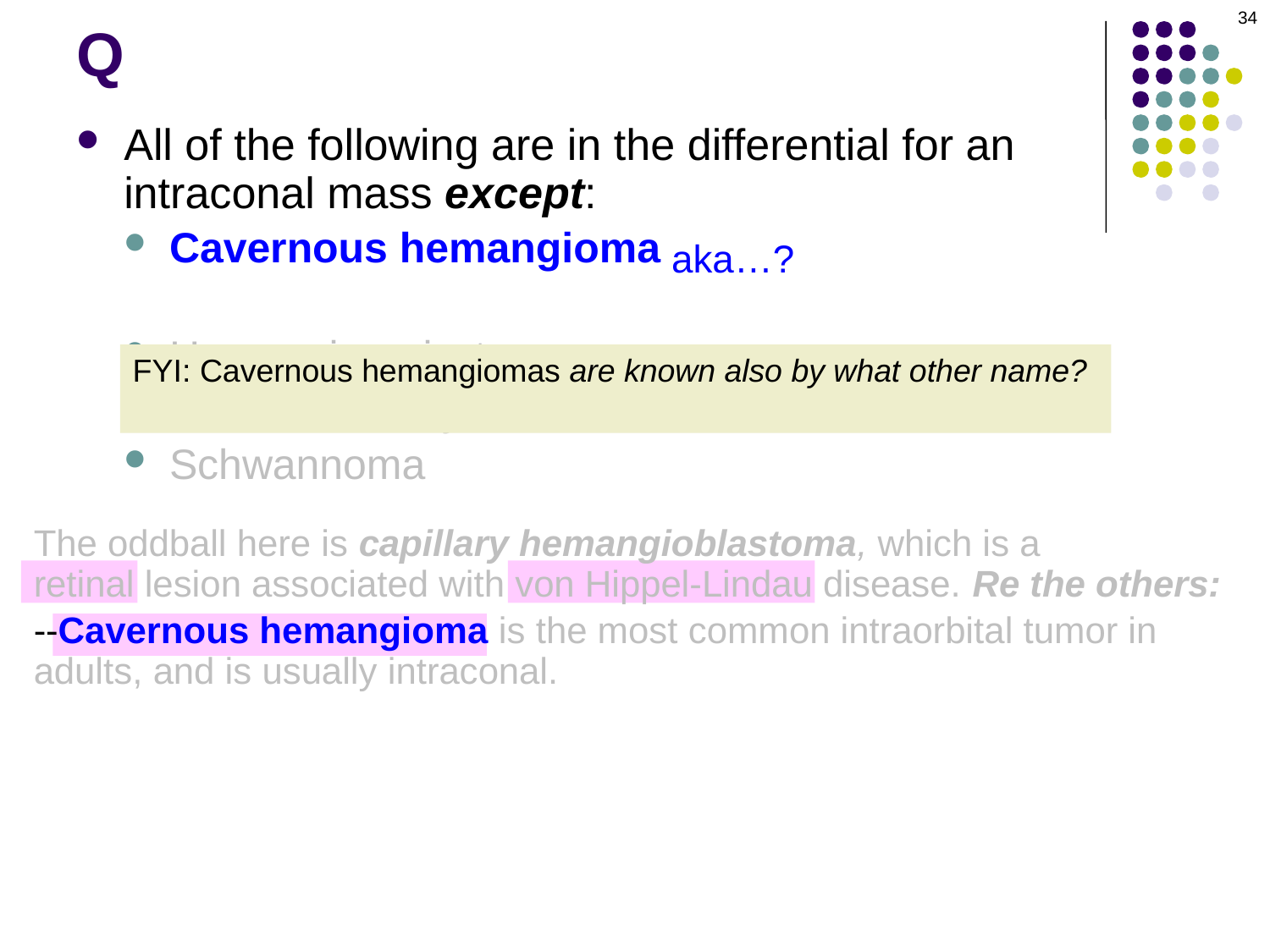

34
# Q
All of the following are in the differential for an intraconal mass except:
Cavernous hemangioma
Capillary hemangioblastoma
Hemangiopericytoma
Fibrous histiocytoma
Schwannoma

aka…?

FYI: Cavernous hemangiomas are known also by what other name?
‘Cavernous venous malformations’
The oddball here is capillary hemangioblastoma, which is a            retinal lesion associated with von Hippel-Lindau disease. Re the others:
--Cavernous hemangioma is the most common intraorbital tumor in adults, and is usually intraconal.